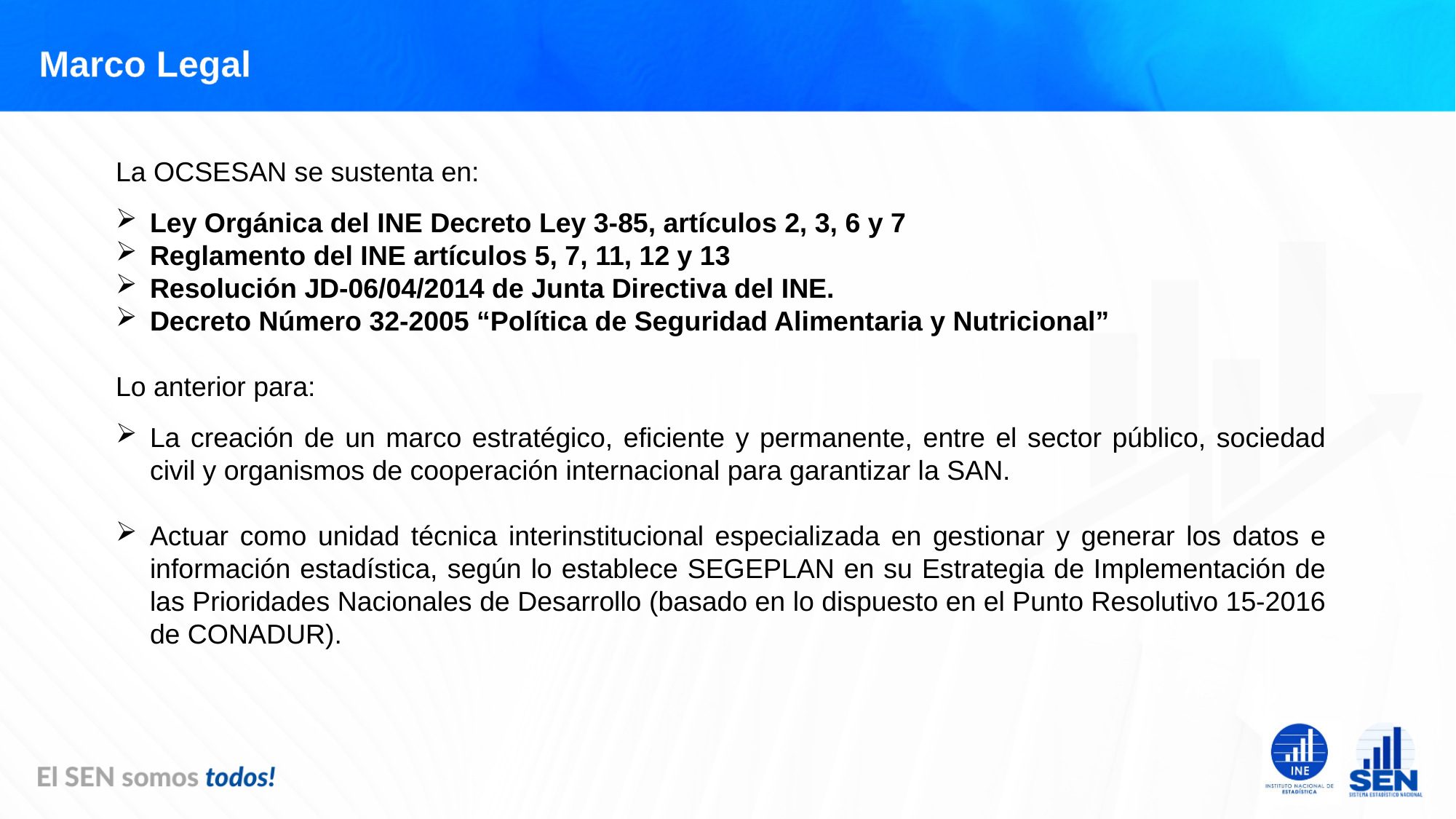

Marco Legal

La OCSESAN se sustenta en:

Ley Orgánica del INE Decreto Ley 3-85, artículos 2, 3, 6 y 7
Reglamento del INE artículos 5, 7, 11, 12 y 13
Resolución JD-06/04/2014 de Junta Directiva del INE.
Decreto Número 32-2005 “Política de Seguridad Alimentaria y Nutricional”

Lo anterior para:

La creación de un marco estratégico, eficiente y permanente, entre el sector público, sociedad civil y organismos de cooperación internacional para garantizar la SAN.

Actuar como unidad técnica interinstitucional especializada en gestionar y generar los datos e información estadística, según lo establece SEGEPLAN en su Estrategia de Implementación de las Prioridades Nacionales de Desarrollo (basado en lo dispuesto en el Punto Resolutivo 15-2016 de CONADUR).